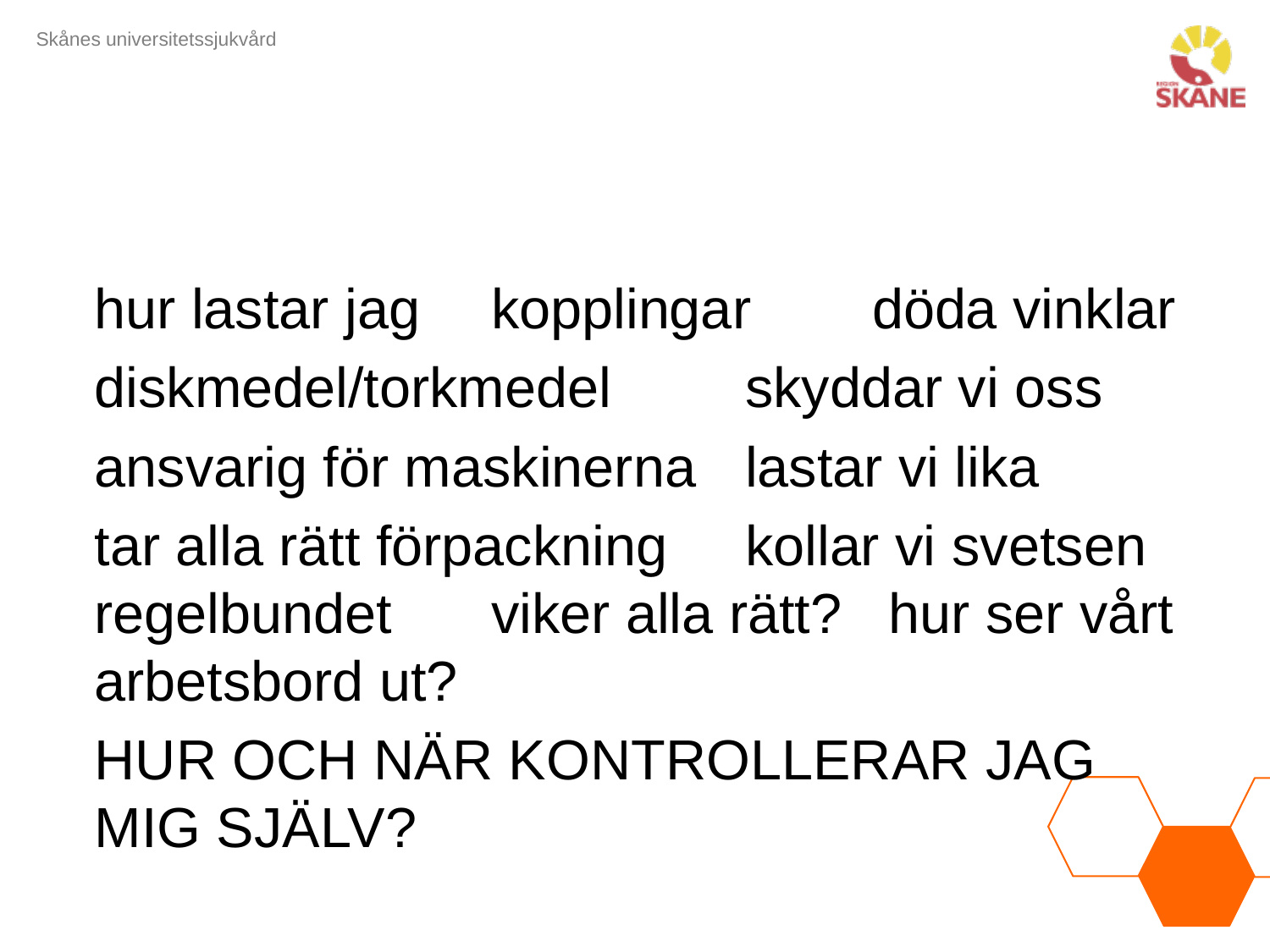

#
hur lastar jag	 kopplingar	 döda vinklar
diskmedel/torkmedel	 skyddar vi oss
ansvarig för maskinerna	 lastar vi lika
tar alla rätt förpackning	 kollar vi svetsen regelbundet 	 viker alla rätt?   hur ser vårt arbetsbord ut?
HUR OCH NÄR KONTROLLERAR JAG MIG SJÄLV?